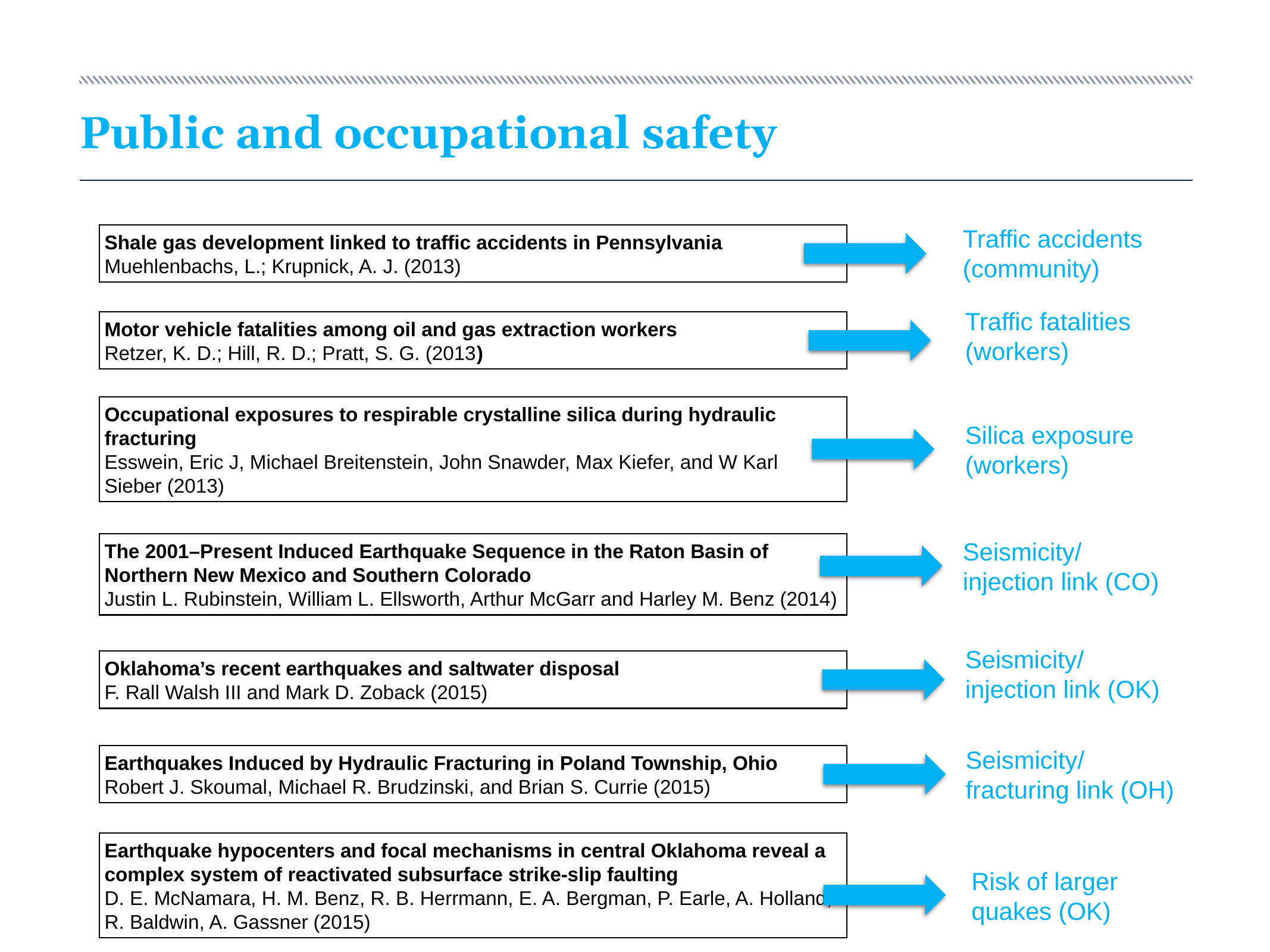

# Public and occupational safety
Traffic accidents (community)
Shale gas development linked to traffic accidents in Pennsylvania
Muehlenbachs, L.; Krupnick, A. J. (2013)

Traffic fatalities
(workers)
Motor vehicle fatalities among oil and gas extraction workers
Retzer, K. D.; Hill, R. D.; Pratt, S. G. (2013)

Occupational exposures to respirable crystalline silica during hydraulic fracturing
Esswein, Eric J, Michael Breitenstein, John Snawder, Max Kiefer, and W Karl Sieber (2013)
Silica exposure
(workers)

Seismicity/
injection link (CO)
The 2001–Present Induced Earthquake Sequence in the Raton Basin of Northern New Mexico and Southern Colorado
Justin L. Rubinstein, William L. Ellsworth, Arthur McGarr and Harley M. Benz (2014)

Seismicity/
injection link (OK)
Oklahoma’s recent earthquakes and saltwater disposal
F. Rall Walsh III and Mark D. Zoback (2015)

Seismicity/
fracturing link (OH)
Earthquakes Induced by Hydraulic Fracturing in Poland Township, Ohio
Robert J. Skoumal, Michael R. Brudzinski, and Brian S. Currie (2015)

Earthquake hypocenters and focal mechanisms in central Oklahoma reveal a complex system of reactivated subsurface strike-slip faulting
D. E. McNamara, H. M. Benz, R. B. Herrmann, E. A. Bergman, P. Earle, A. Holland, R. Baldwin, A. Gassner (2015)
Risk of larger
quakes (OK)